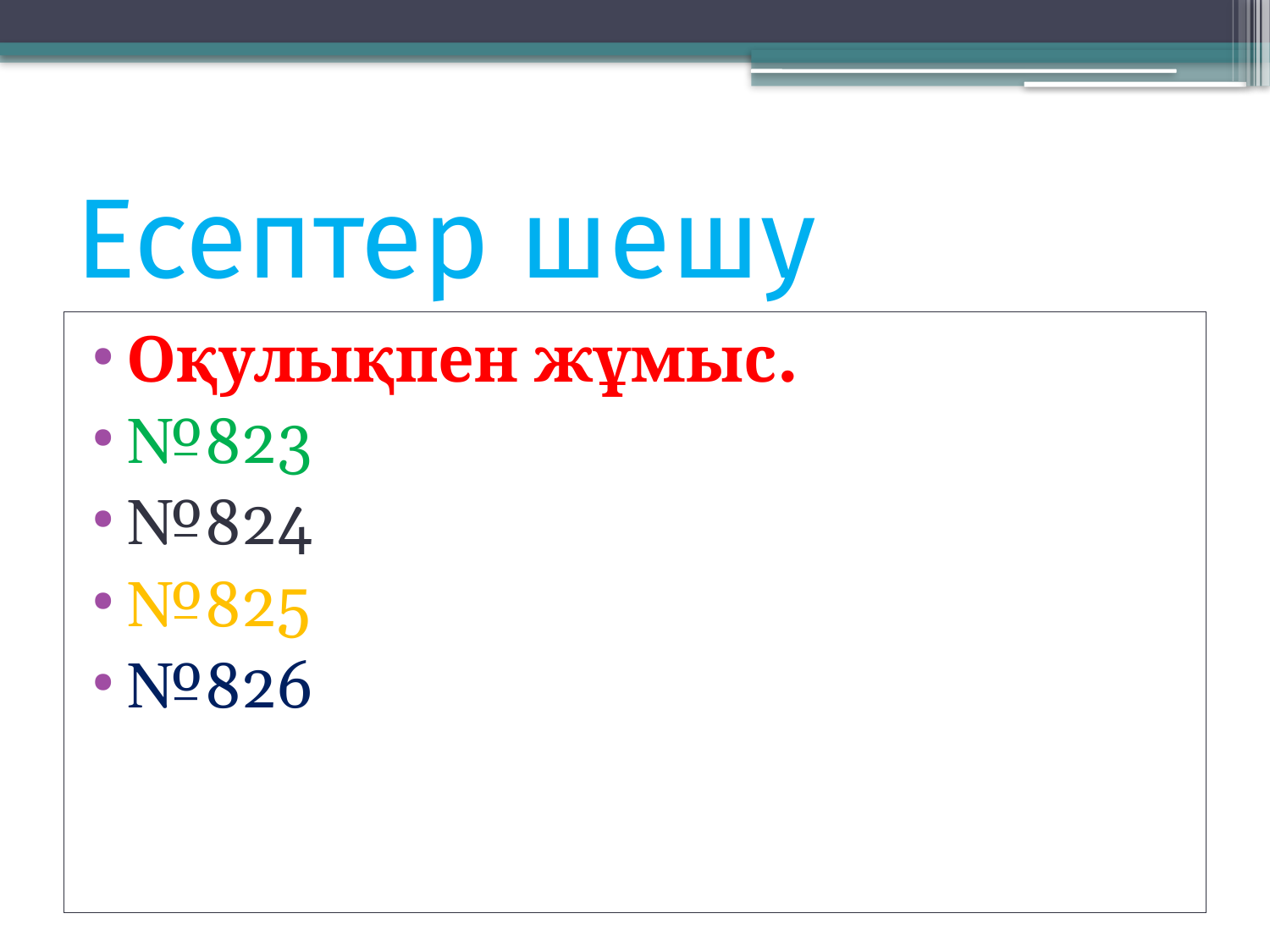

# Есептер шешу
Оқулықпен жұмыс.
№823
№824
№825
№826